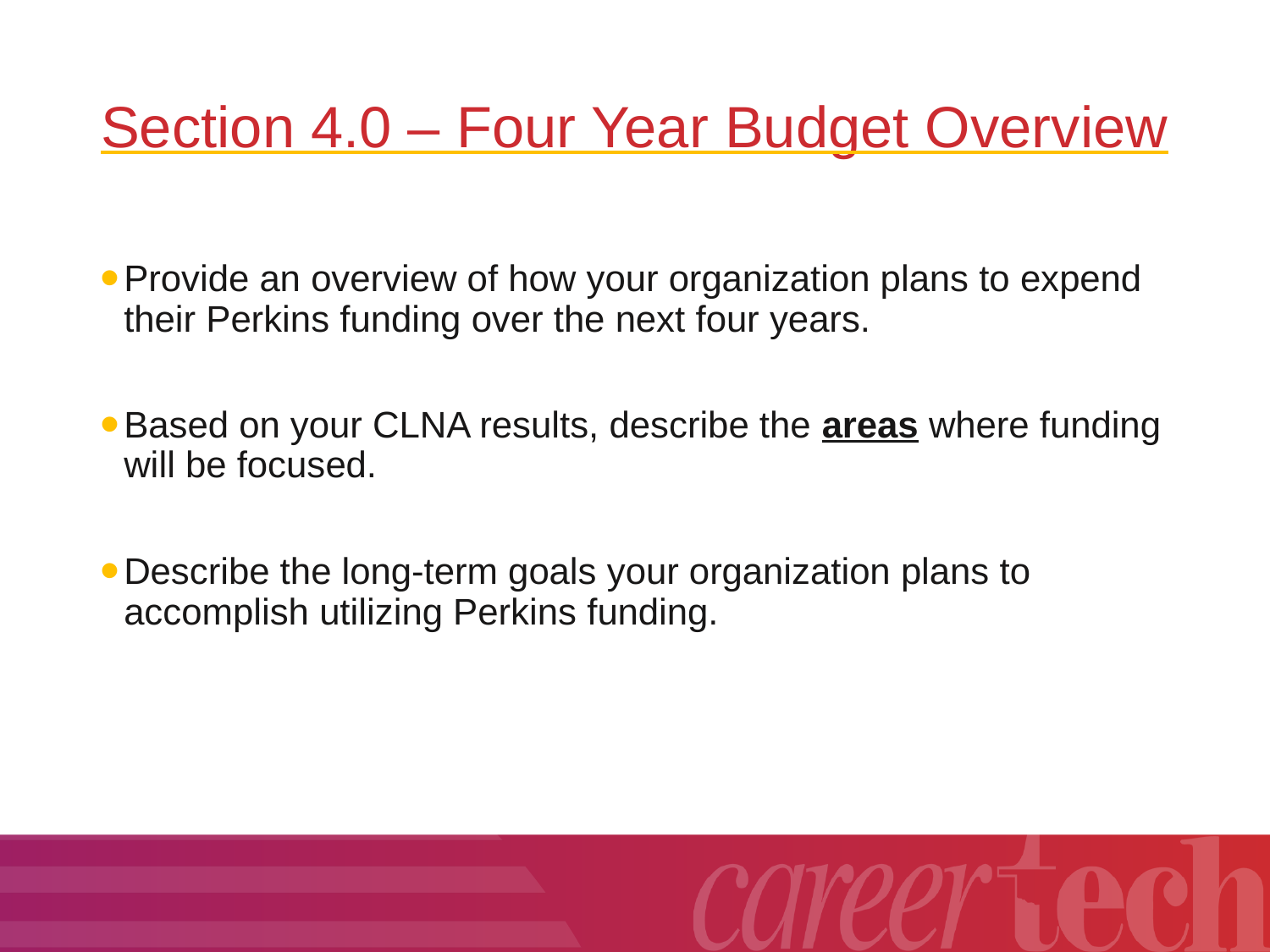

# Section 4.0 – Four Year Budget Overview
Provide an overview of how your organization plans to expend their Perkins funding over the next four years.

Based on your CLNA results, describe the areas where funding will be focused.

Describe the long-term goals your organization plans to accomplish utilizing Perkins funding.